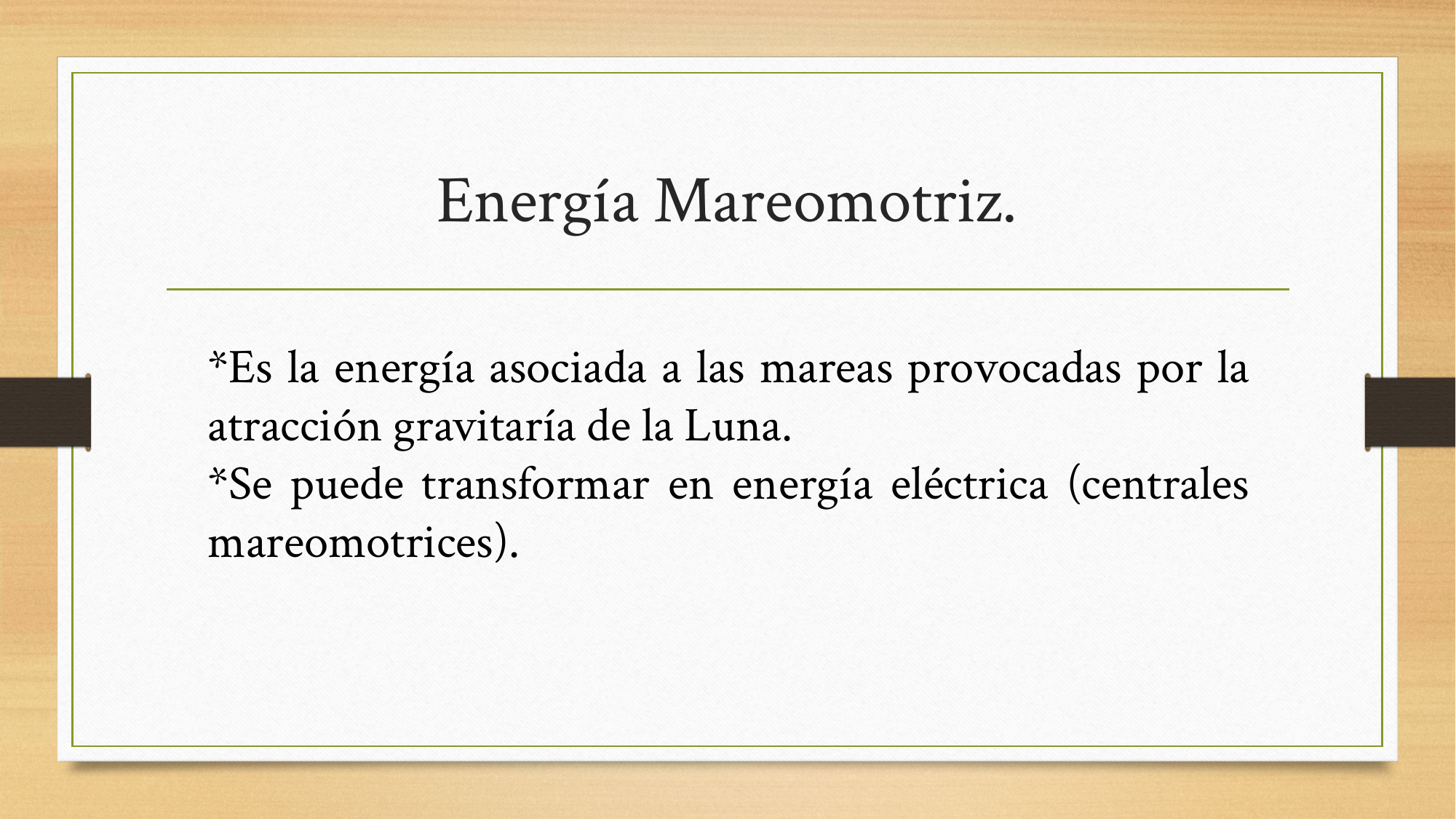

# Energía Mareomotriz.
*Es la energía asociada a las mareas provocadas por la atracción gravitaría de la Luna.
*Se puede transformar en energía eléctrica (centrales mareomotrices).